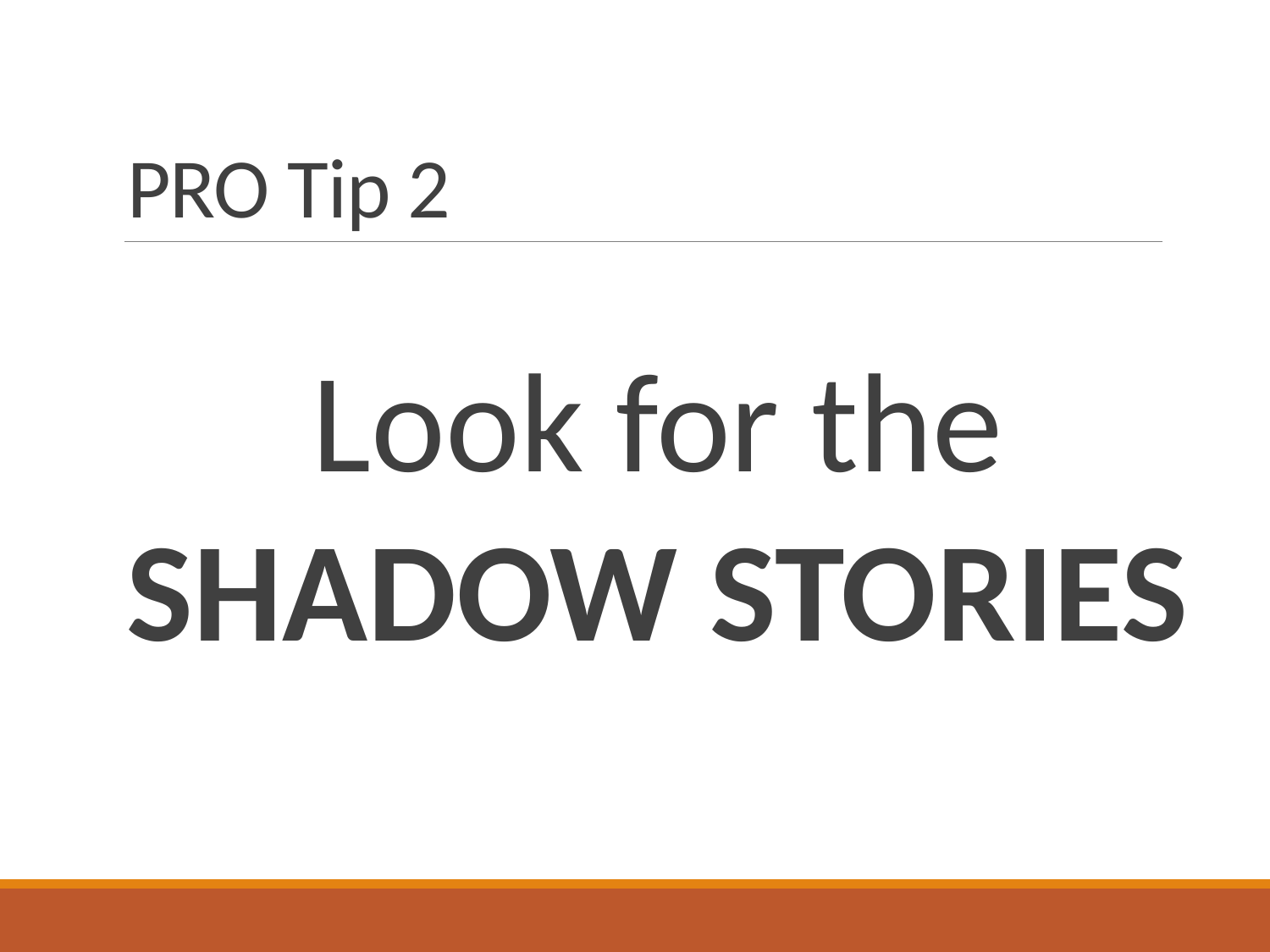

# PRO Tip 2
Look for the SHADOW STORIES